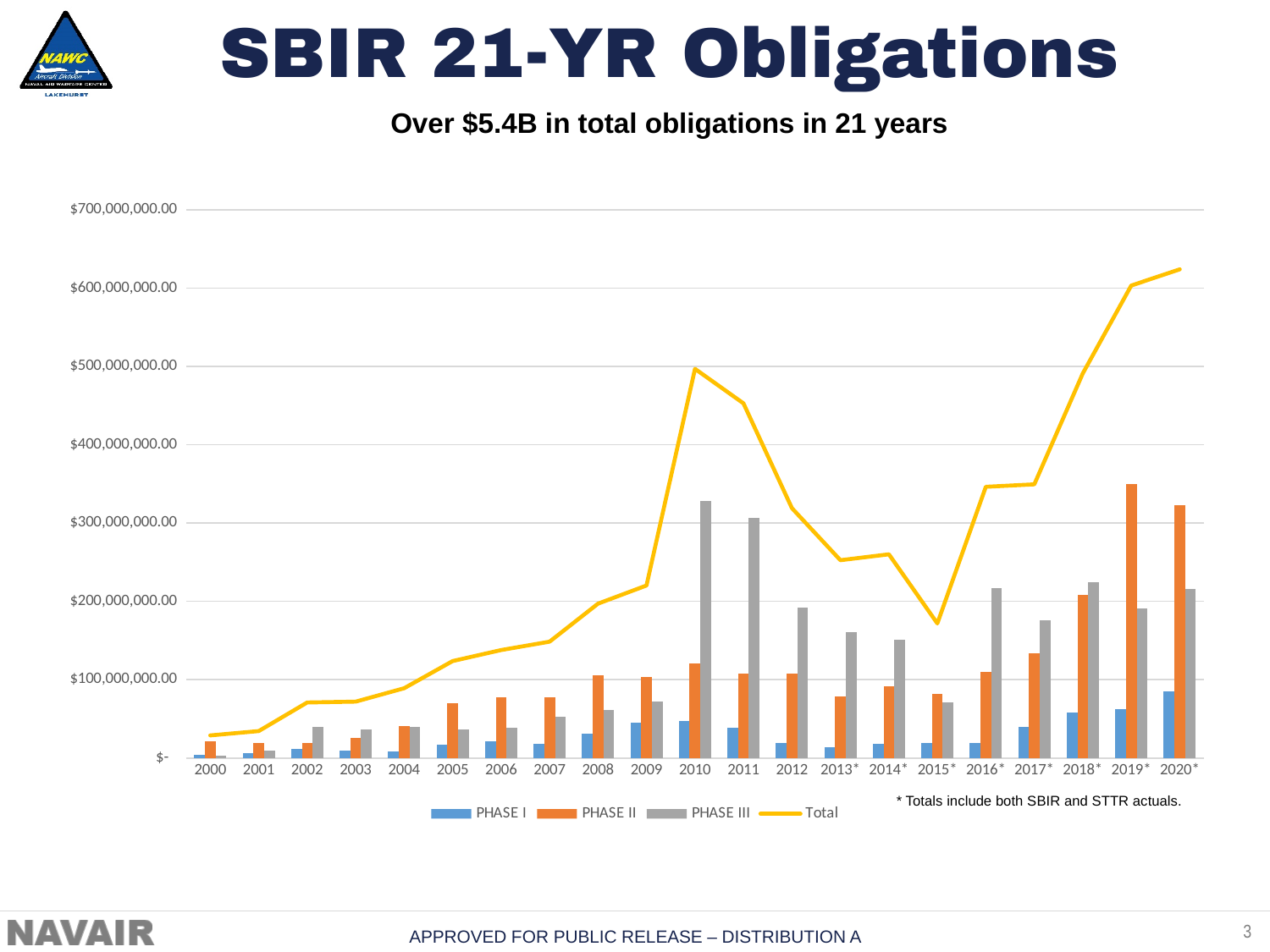

# SBIR 21-YR Obligations
Over $5.4B in total obligations in 21 years

### Chart

| Category | PHASE I | PHASE II | PHASE III | Total |
|---|---|---|---|---|
| 2000 | 4368945.0 | 20951285.0 | 3469481.0 | 28789711.0 |
| 2001 | 5939496.0 | 19040822.0 | 9366867.0 | 34347185.0 |
| 2002 | 11280733.0 | 19642361.0 | 39894488.0 | 70817582.0 |
| 2003 | 9162669.0 | 26063897.0 | 36714012.0 | 71940578.0 |
| 2004 | 8551898.0 | 40381695.0 | 40108176.0 | 89041769.0 |
| 2005 | 17328241.0 | 69757378.0 | 36621469.0 | 123707088.0 |
| 2006 | 21153624.0 | 77793810.0 | 38778519.0 | 137725953.0 |
| 2007 | 18133800.0 | 77721948.0 | 52615742.0 | 148471490.0 |
| 2008 | 31151112.0 | 105049504.0 | 60807605.0 | 197008221.0 |
| 2009 | 44701499.0 | 103796338.0 | 71679485.0 | 220177322.0 |
| 2010 | 47609291.0 | 120937071.0 | 328223510.0 | 496769872.0 |
| 2011 | 38226511.0 | 107988806.92 | 306522341.31 | 452737659.23 |
| 2012 | 19286760.0 | 108083362.48 | 191489853.0 | 318859975.48 |
| 2013* | 13663936.0 | 78684681.48 | 160112514.74 | 252461132.22000003 |
| 2014* | 18041430.0 | 91329221.88 | 150599109.55 | 259969761.43 |
| 2015* | 19013206.3 | 81394812.4 | 71364080.04 | 171772098.74 |
| 2016* | 18865136.46 | 110389953.49 | 216920086.24 | 346175176.19 |
| 2017* | 40160422.94 | 133696462.5 | 175494470.69 | 349351356.13 |
| 2018* | 58285309.17 | 207817982.11 | 224826784.73 | 490930076.01 |
| 2019* | 62568418.0 | 349373855.39 | 191101704.38 | 603043977.77 |
| 2020* | 85493894.74 | 322294636.99 | 216044173.34 | 623832705.07 |
* Totals include both SBIR and STTR actuals.